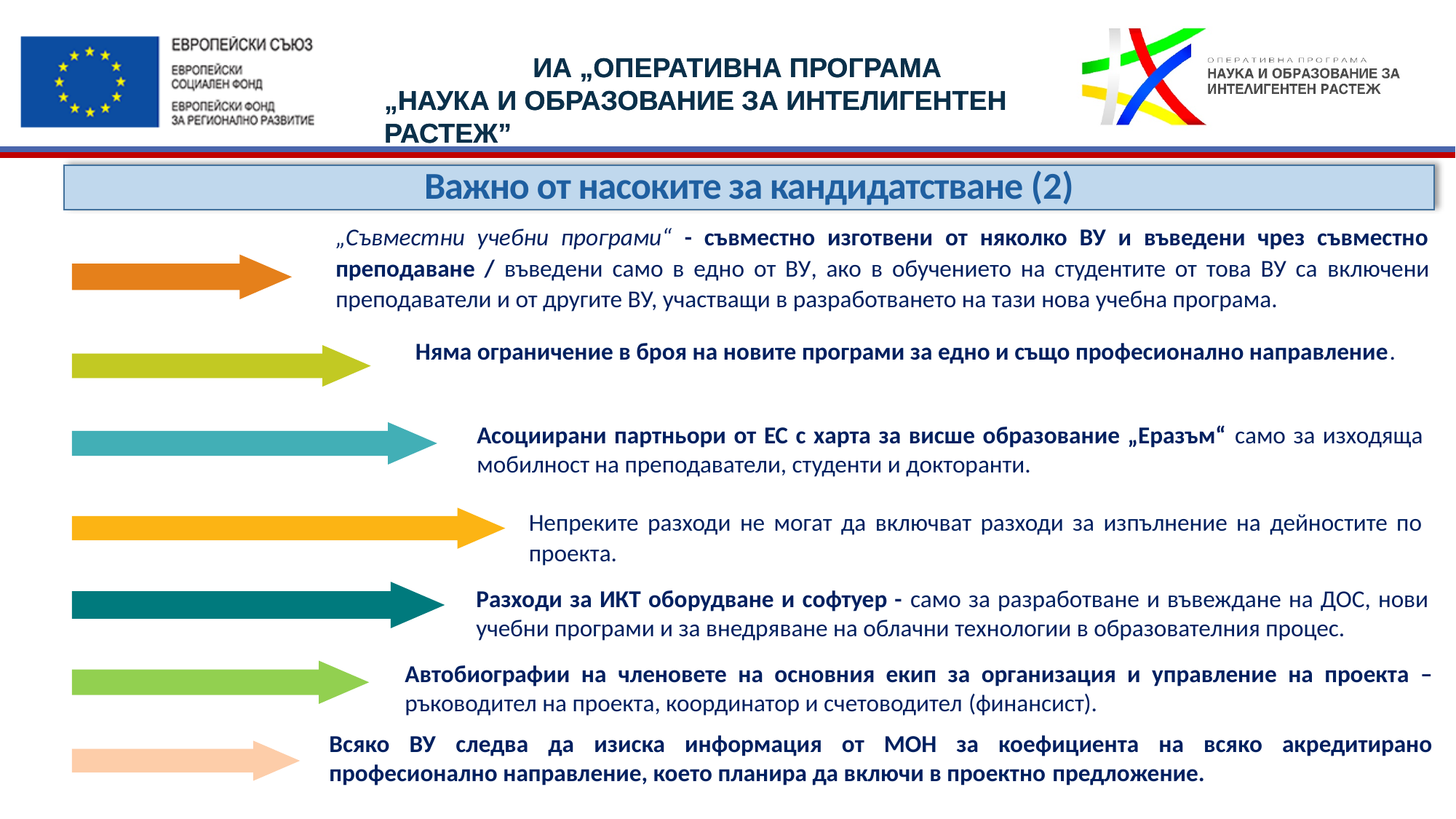

# Важно от насоките за кандидатстване (2)
„Съвместни учебни програми“ - съвместно изготвени от няколко ВУ и въведени чрез съвместно преподаване / въведени само в едно от ВУ, ако в обучението на студентите от това ВУ са включени преподаватели и от другите ВУ, участващи в разработването на тази нова учебна програма.

Няма ограничение в броя на новите програми за едно и също професионално направление.
Асоциирани партньори от ЕС с харта за висше образование „Еразъм“ само за изходяща мобилност на преподаватели, студенти и докторанти.

Непреките разходи не могат да включват разходи за изпълнение на дейностите по проекта.
Разходи за ИКТ оборудване и софтуер - само за разработване и въвеждане на ДОС, нови учебни програми и за внедряване на облачни технологии в образователния процес.
Автобиографии на членовете на основния екип за организация и управление на проекта – ръководител на проекта, координатор и счетоводител (финансист).

Всяко ВУ следва да изиска информация от МОН за коефициента на всяко акредитирано професионално направление, което планира да включи в проектно предложение.